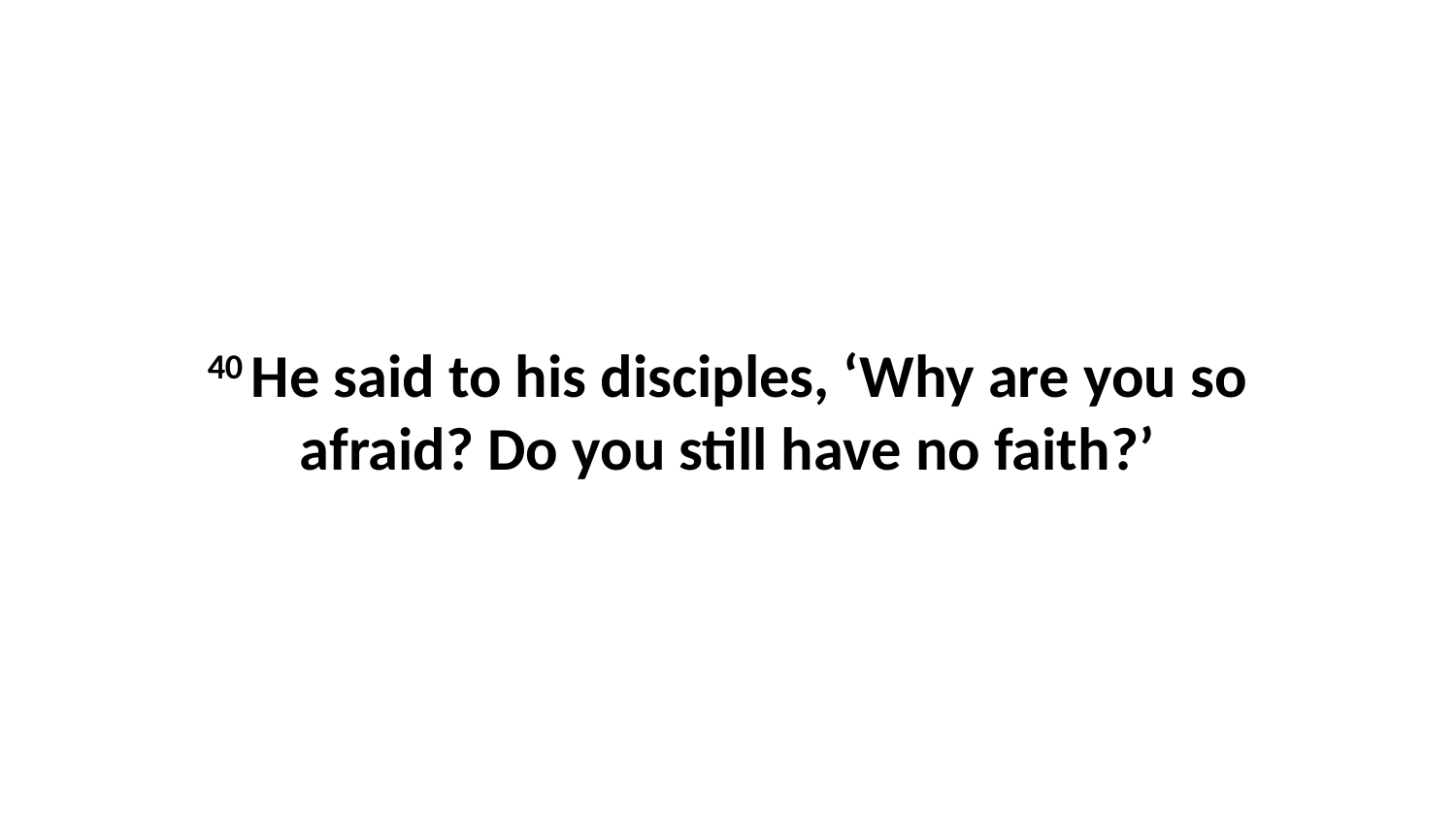

40 He said to his disciples, ‘Why are you so afraid? Do you still have no faith?’